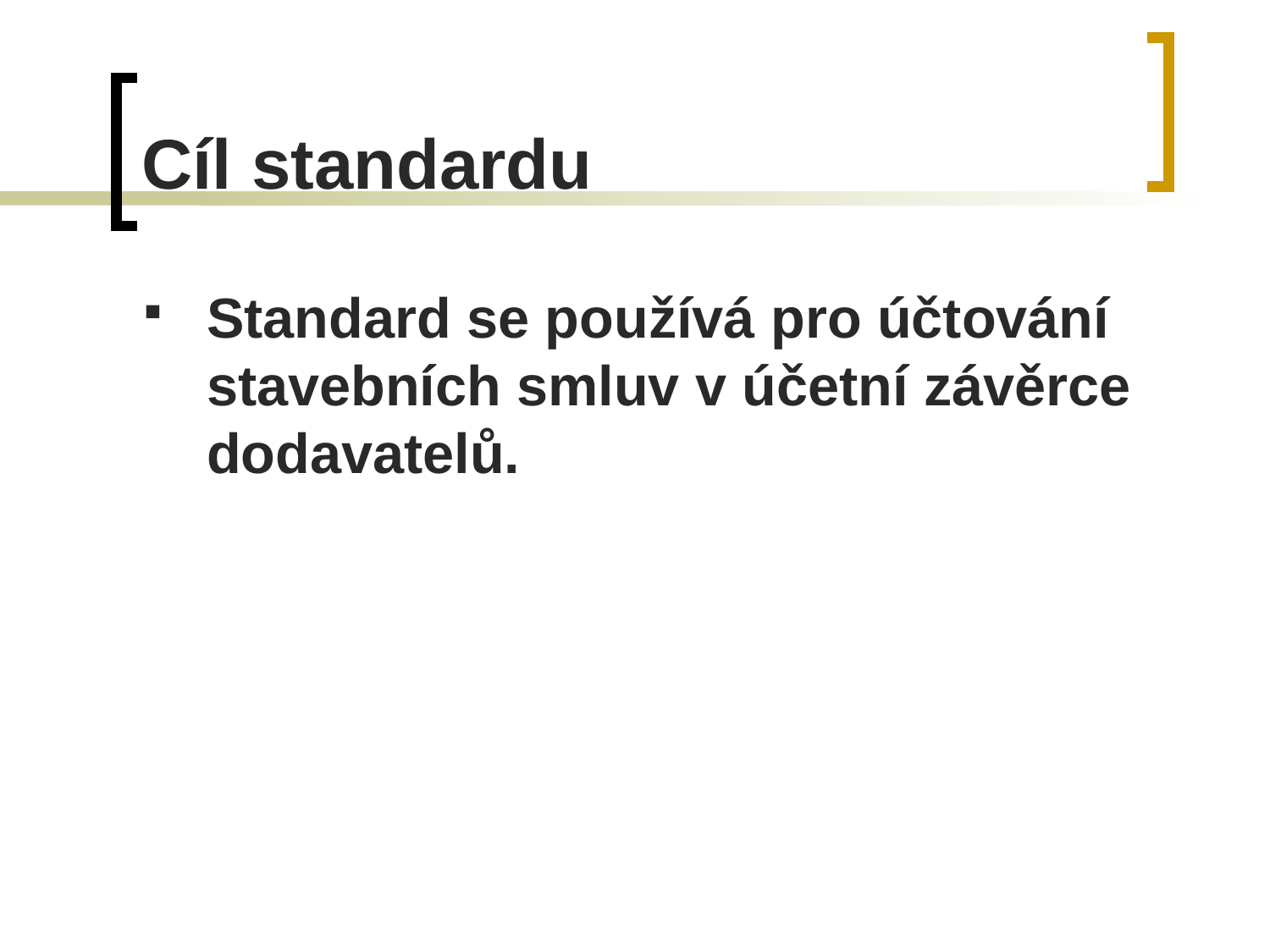

# Cíl standardu
Standard se používá pro účtování stavebních smluv v účetní závěrce dodavatelů.